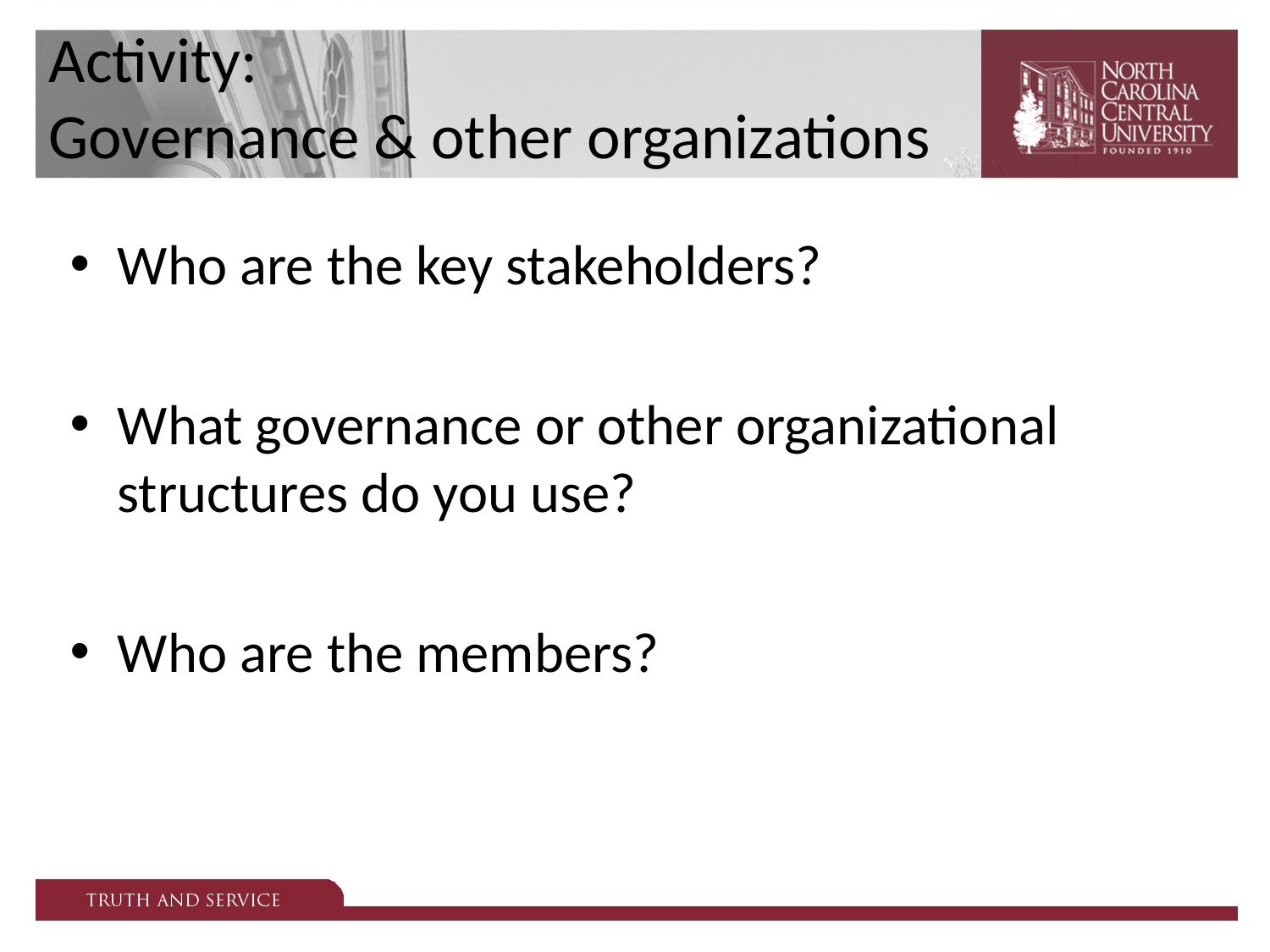

# Activity: Governance & other organizations
Who are the key stakeholders?

What governance or other organizational structures do you use?

Who are the members?